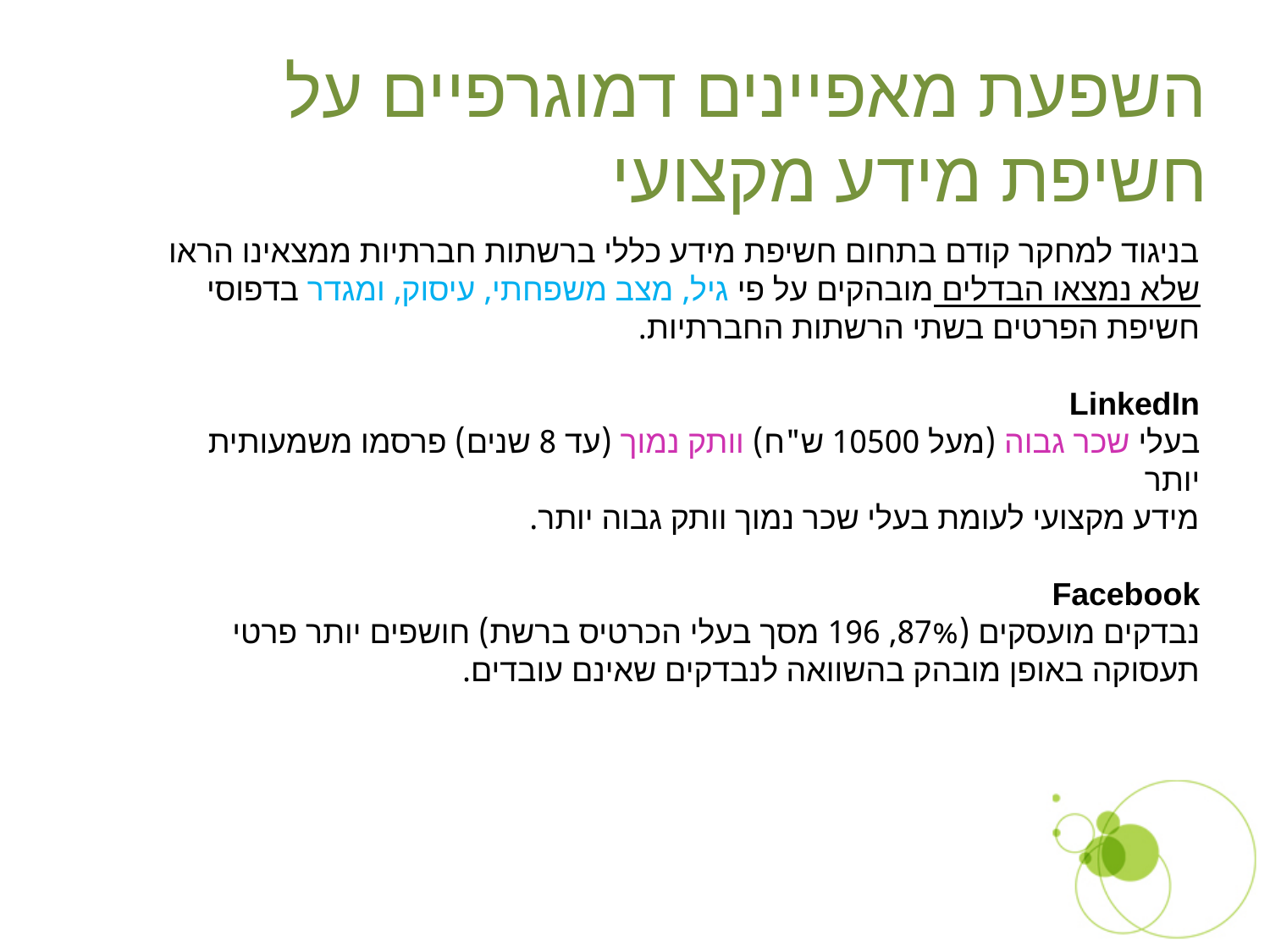

השפעת מאפיינים דמוגרפיים על חשיפת מידע מקצועי
בניגוד למחקר קודם בתחום חשיפת מידע כללי ברשתות חברתיות ממצאינו הראו
שלא נמצאו הבדלים מובהקים על פי גיל, מצב משפחתי, עיסוק, ומגדר בדפוסי חשיפת הפרטים בשתי הרשתות החברתיות.

LinkedIn
בעלי שכר גבוה (מעל 10500 ש"ח) וותק נמוך (עד 8 שנים) פרסמו משמעותית יותר
מידע מקצועי לעומת בעלי שכר נמוך וותק גבוה יותר.

Facebook
נבדקים מועסקים (87%, 196 מסך בעלי הכרטיס ברשת) חושפים יותר פרטי תעסוקה באופן מובהק בהשוואה לנבדקים שאינם עובדים.